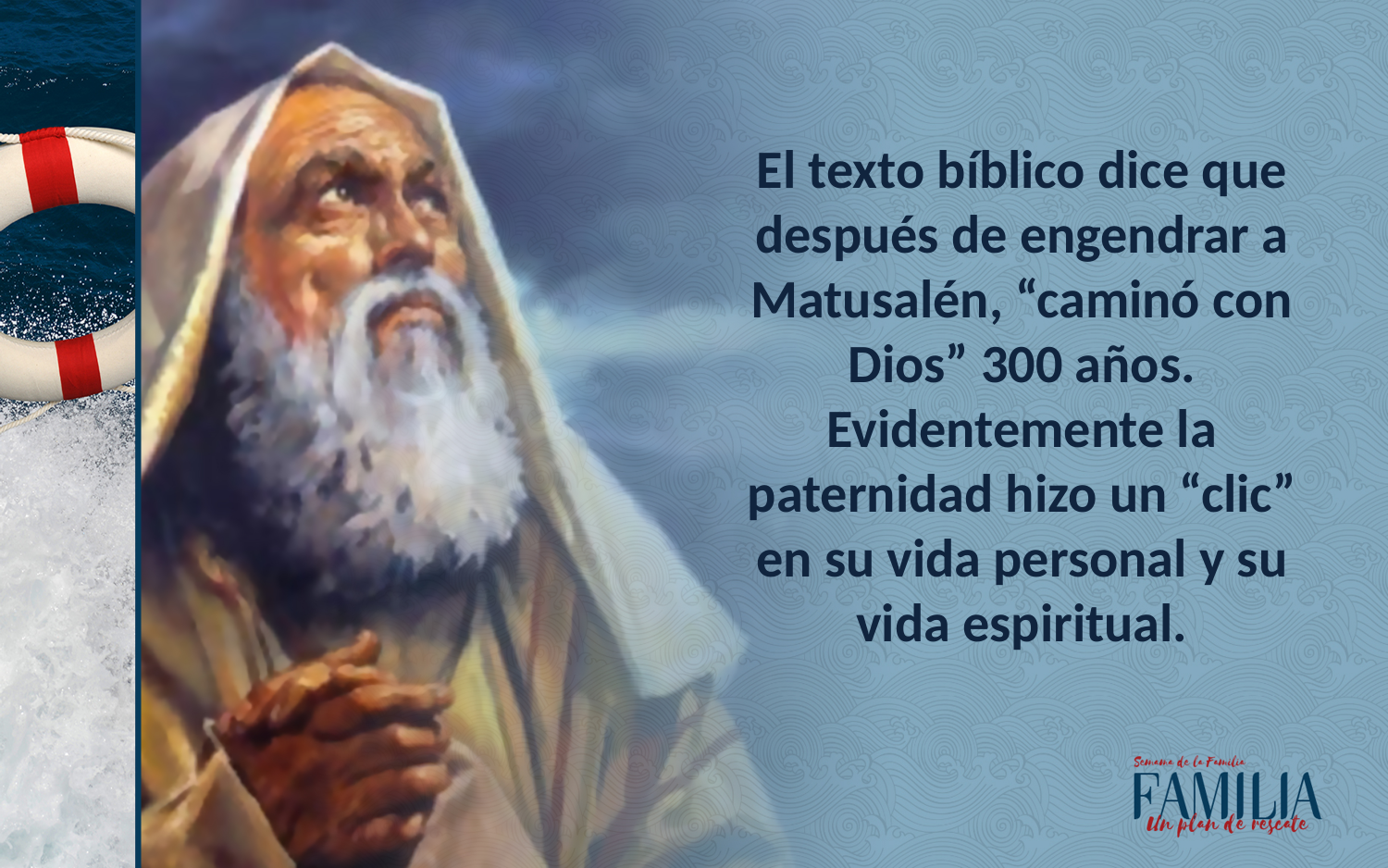

El texto bíblico dice que después de engendrar a Matusalén, “caminó con Dios” 300 años. Evidentemente la paternidad hizo un “clic” en su vida personal y su vida espiritual.